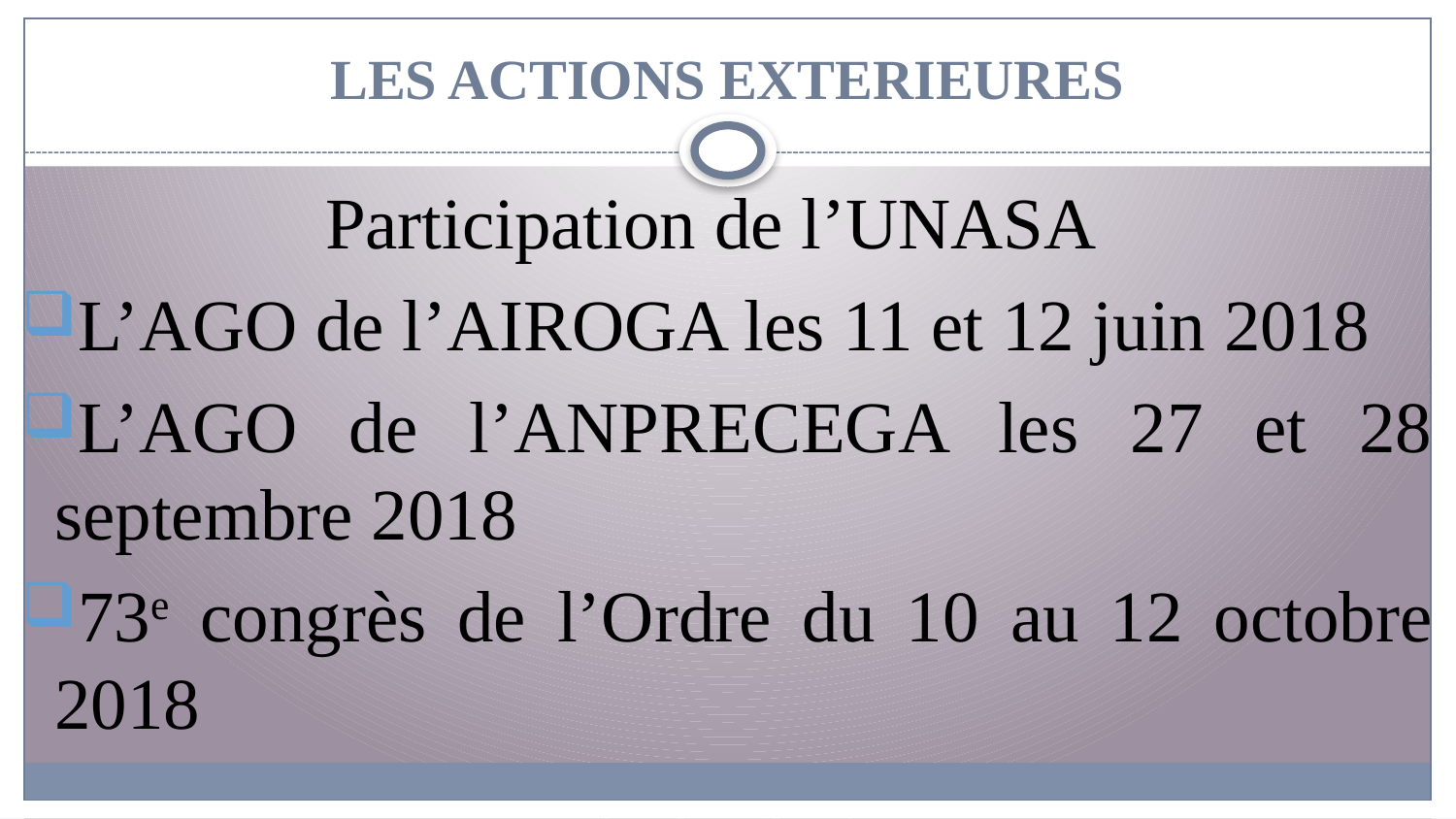

# LES ACTIONS EXTERIEURES
Participation de l’UNASA
L’AGO de l’AIROGA les 11 et 12 juin 2018
L’AGO de l’ANPRECEGA les 27 et 28 septembre 2018
73e congrès de l’Ordre du 10 au 12 octobre 2018